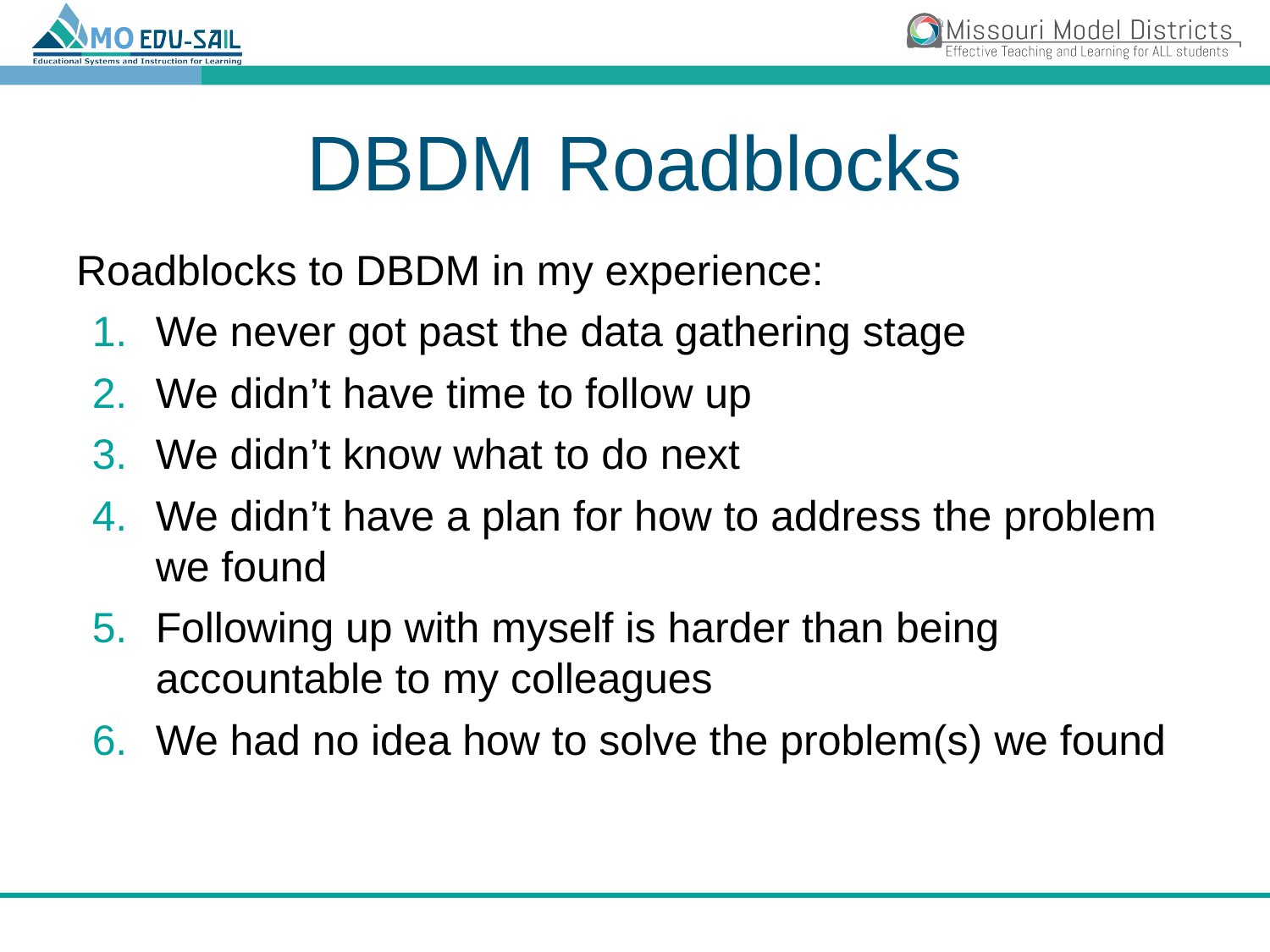

DBDM Roadblocks
Roadblocks to DBDM in my experience:
We never got past the data gathering stage
We didn’t have time to follow up
We didn’t know what to do next
We didn’t have a plan for how to address the problem we found
Following up with myself is harder than being accountable to my colleagues
We had no idea how to solve the problem(s) we found